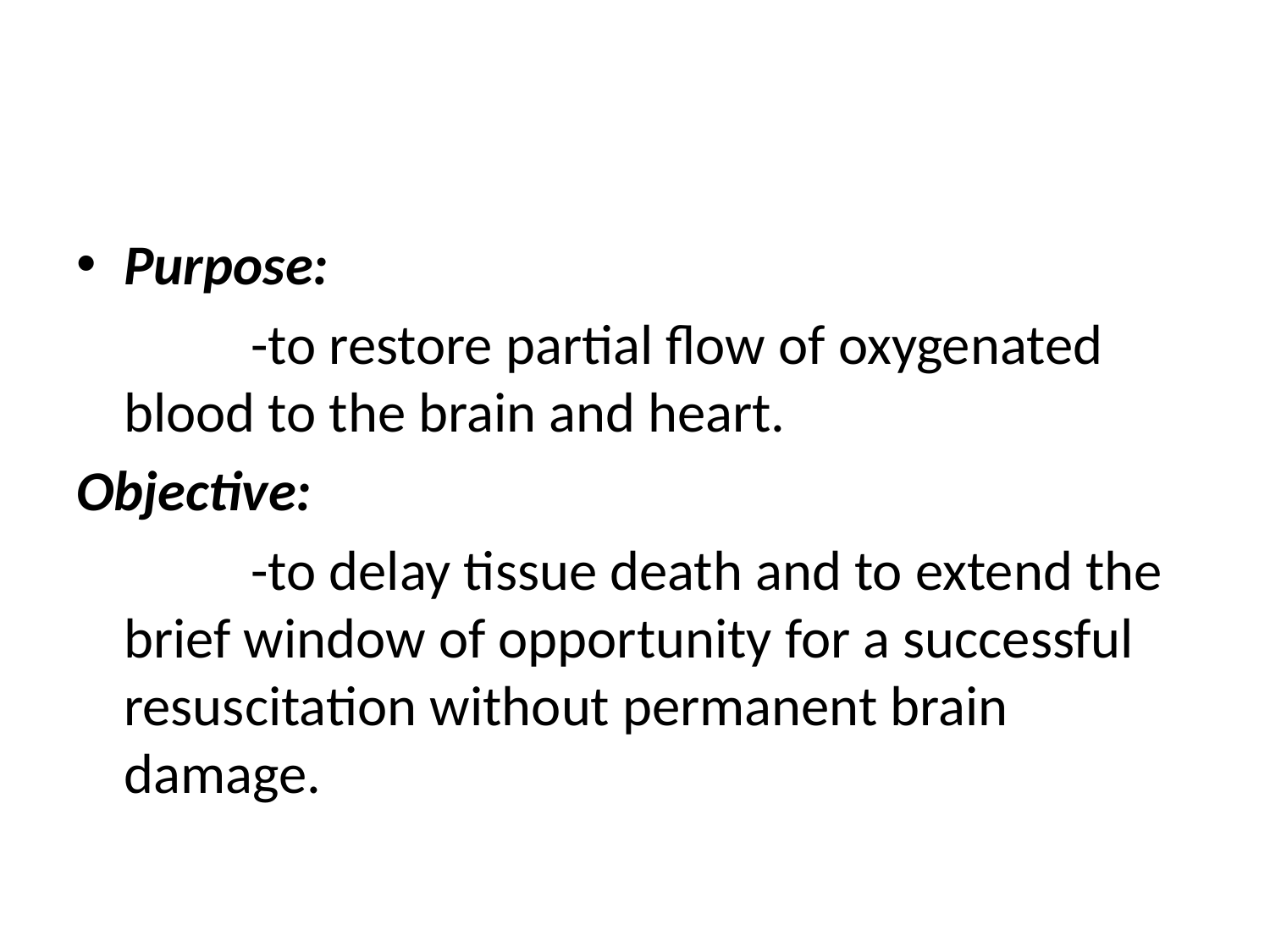

#
Purpose:
		-to restore partial flow of oxygenated blood to the brain and heart.
Objective:
		-to delay tissue death and to extend the brief window of opportunity for a successful resuscitation without permanent brain damage.